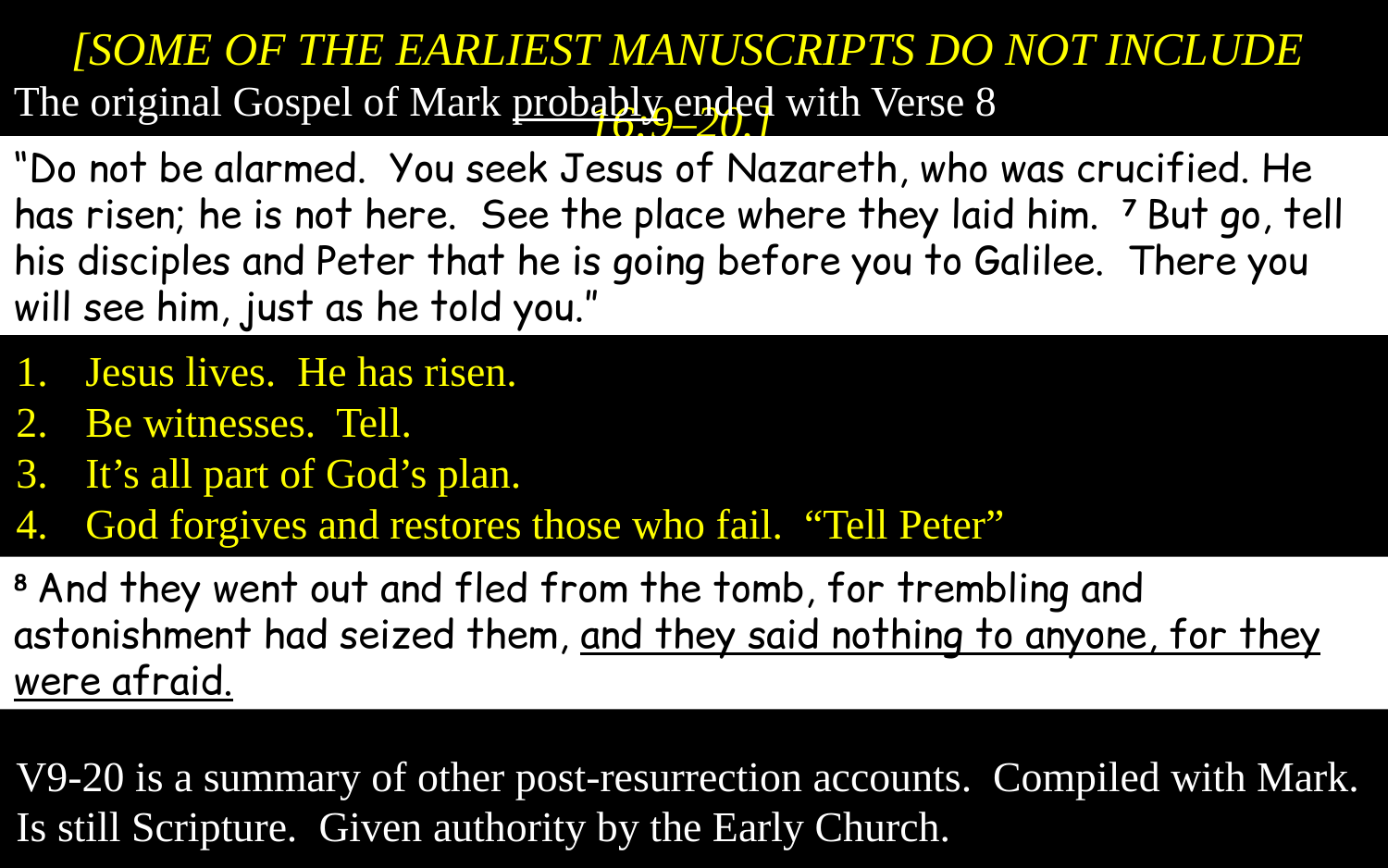

[Some of the earliest manuscripts do not include 16:9–20.]
The original Gospel of Mark probably ended with Verse 8
“Do not be alarmed.  You seek Jesus of Nazareth, who was crucified. He has risen; he is not here.  See the place where they laid him.  7 But go, tell his disciples and Peter that he is going before you to Galilee.  There you will see him, just as he told you.”
Jesus lives.  He has risen.
Be witnesses.  Tell.
It’s all part of God’s plan.
God forgives and restores those who fail.  “Tell Peter”
8 And they went out and fled from the tomb, for trembling and astonishment had seized them, and they said nothing to anyone, for they were afraid.
V9-20 is a summary of other post-resurrection accounts.  Compiled with Mark.
Is still Scripture.  Given authority by the Early Church.